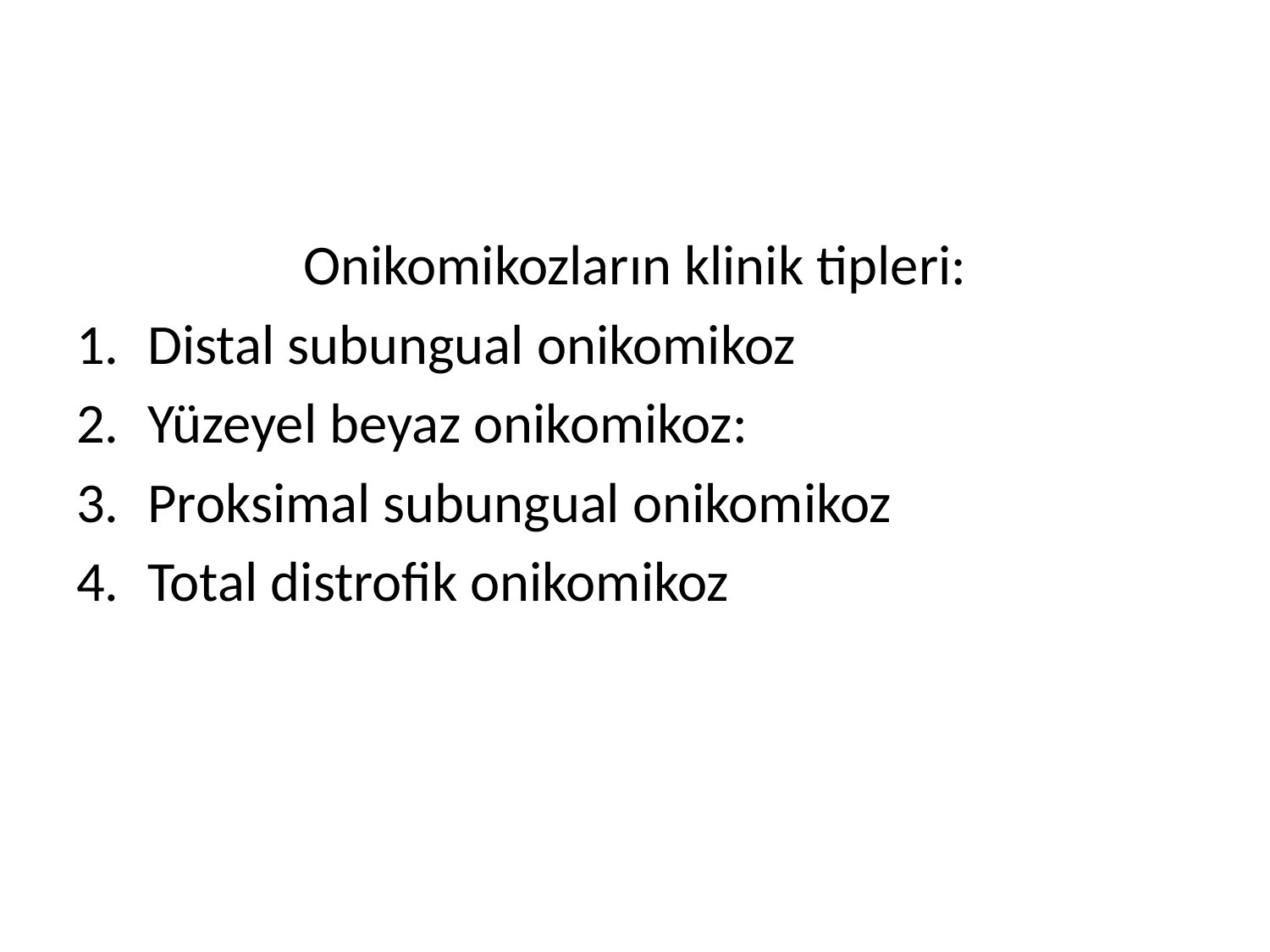

#
Onikomikozların klinik tipleri:
Distal subungual onikomikoz
Yüzeyel beyaz onikomikoz:
Proksimal subungual onikomikoz
Total distrofik onikomikoz